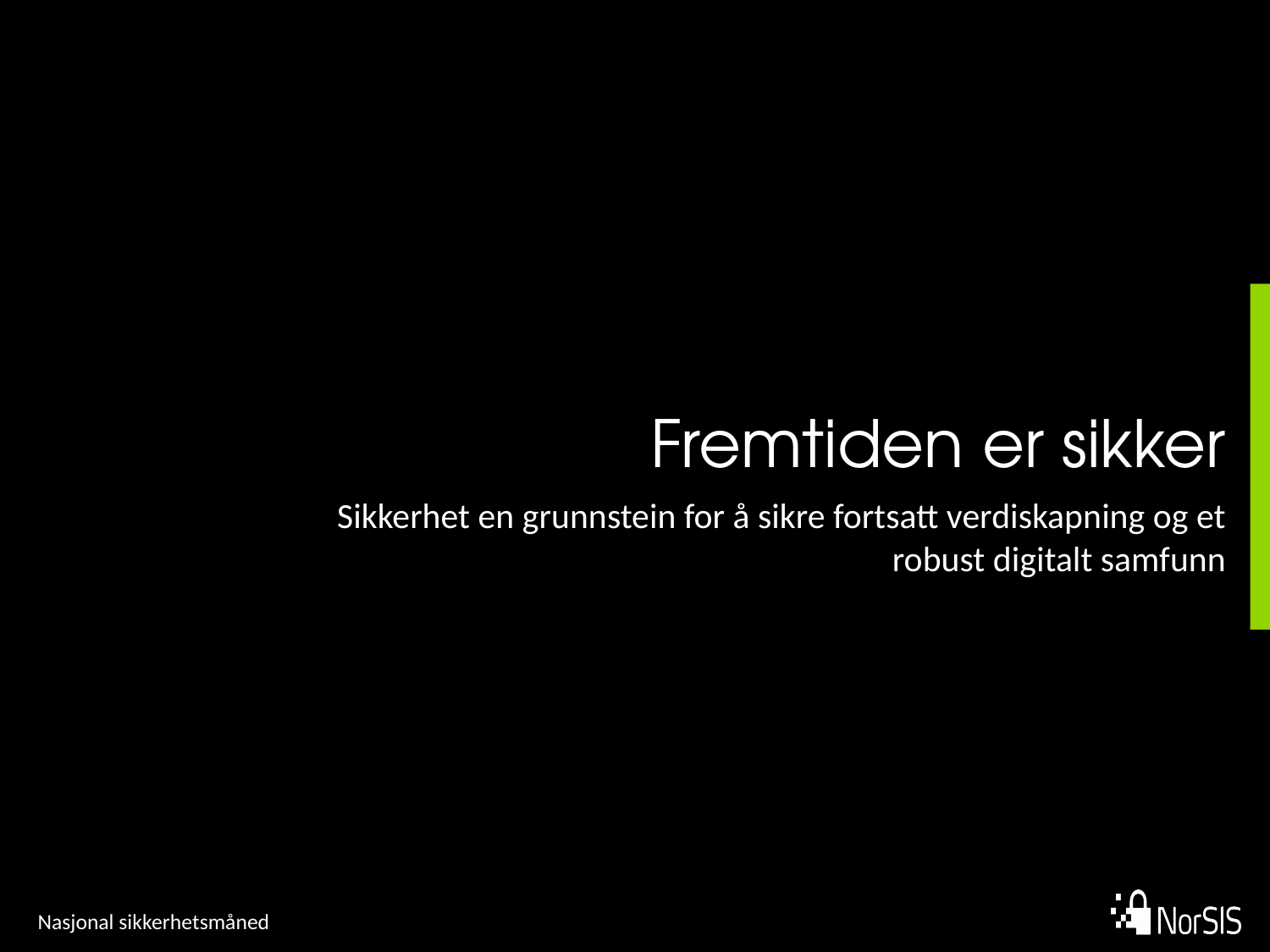

# Fremtiden er sikker
Sikkerhet en grunnstein for å sikre fortsatt verdiskapning og et robust digitalt samfunn
Nasjonal sikkerhetsmåned